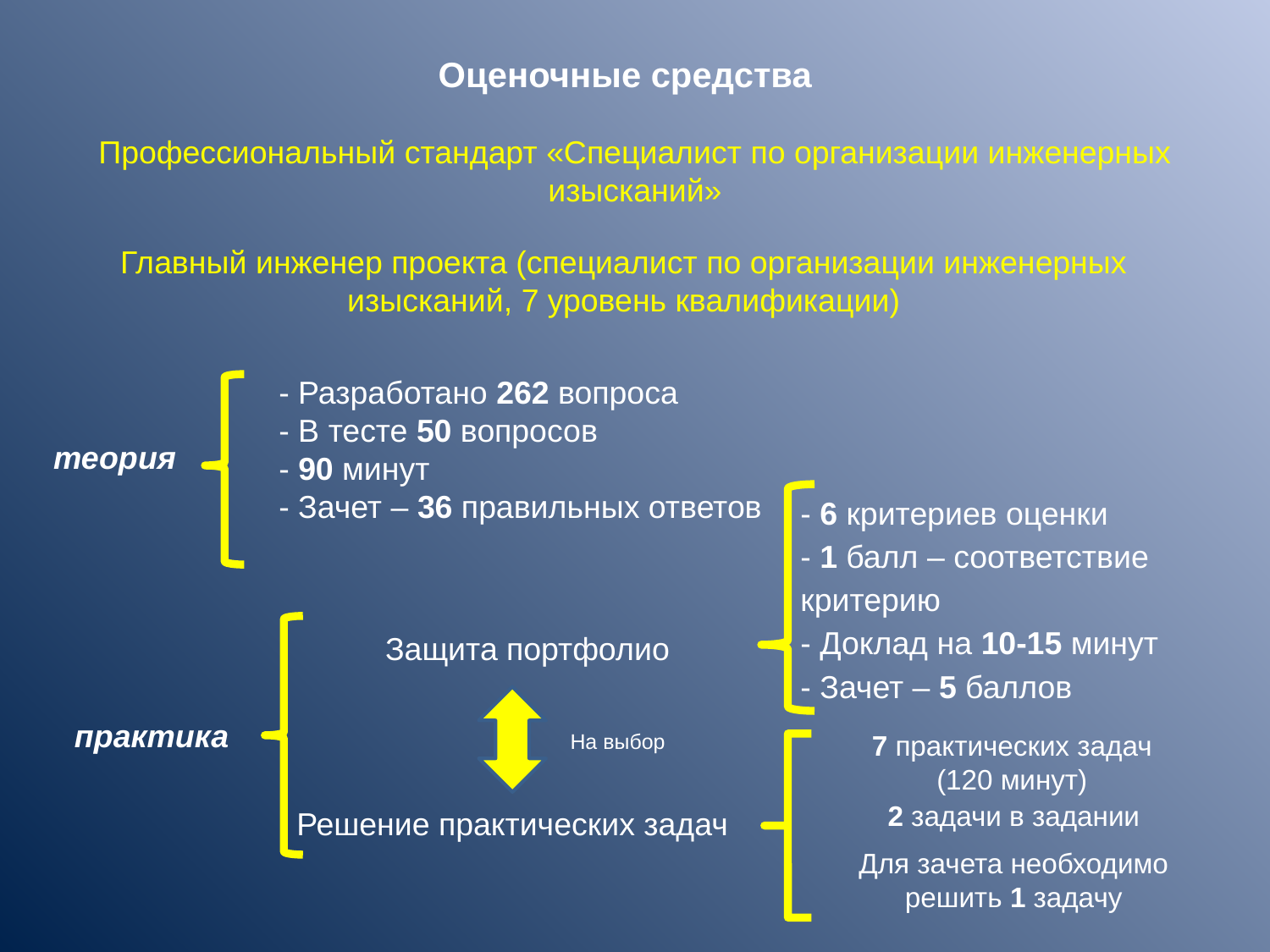

Оценочные средства
Профессиональный стандарт «Специалист по организации инженерных изысканий»
Главный инженер проекта (специалист по организации инженерных изысканий, 7 уровень квалификации)

- Разработано 262 вопроса
- В тесте 50 вопросов
- 90 минут
- Зачет – 36 правильных ответов

теория
- 6 критериев оценки
- 1 балл – соответствие критерию
- Доклад на 10-15 минут
- Зачет – 5 баллов

Защита портфолио

практика
7 практических задач (120 минут)
На выбор

2 задачи в задании
Решение практических задач
Для зачета необходимо решить 1 задачу